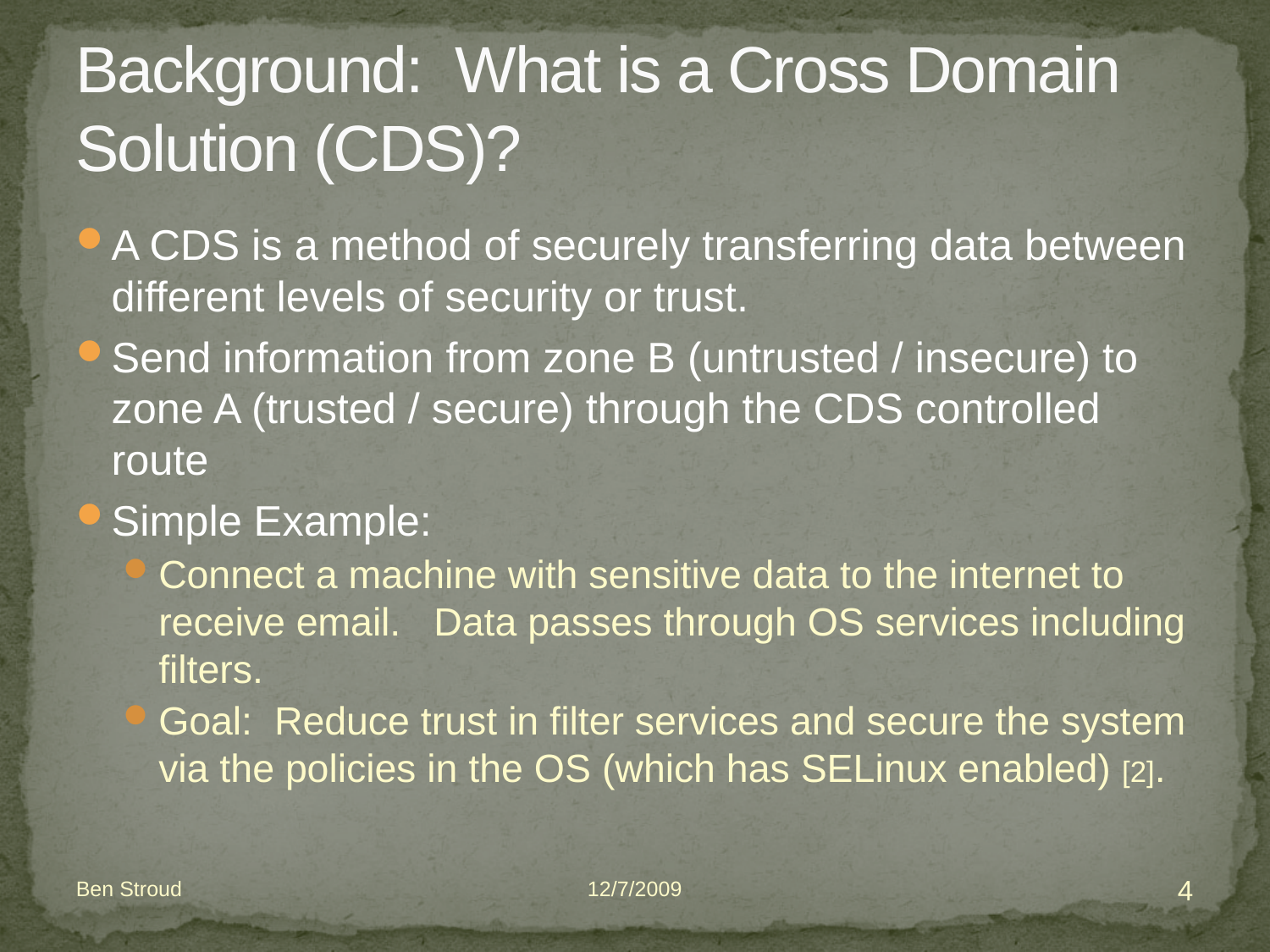

# Background:  What is a Cross Domain Solution (CDS)?
A CDS is a method of securely transferring data between different levels of security or trust.
Send information from zone B (untrusted / insecure) to zone A (trusted / secure) through the CDS controlled route
Simple Example:
Connect a machine with sensitive data to the internet to receive email.   Data passes through OS services including filters.
Goal:  Reduce trust in filter services and secure the system via the policies in the OS (which has SELinux enabled) [2].
4
Ben Stroud
12/7/2009